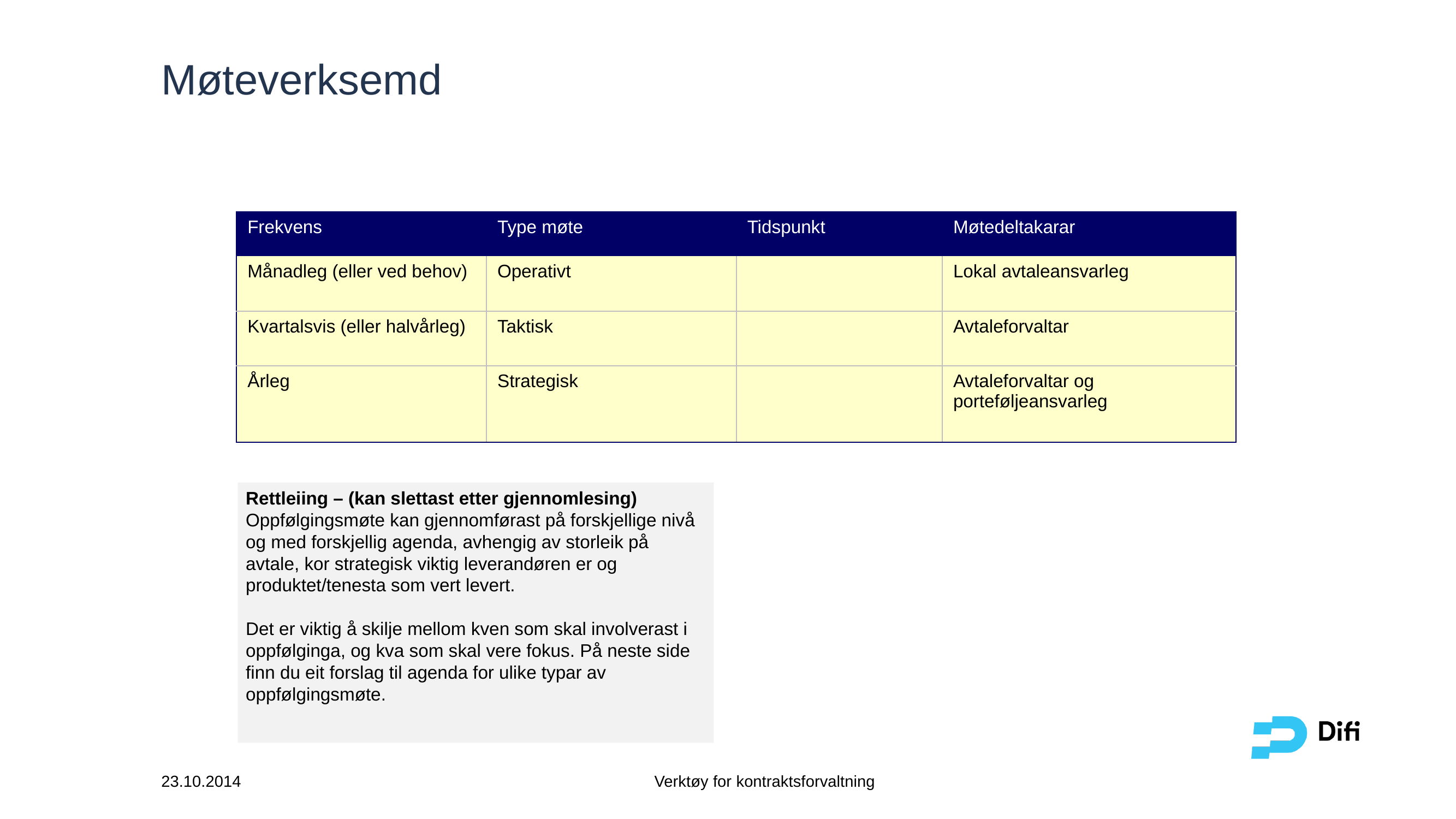

# Møteverksemd
| Frekvens | Type møte | Tidspunkt | Møtedeltakarar |
| --- | --- | --- | --- |
| Månadleg (eller ved behov) | Operativt |  | Lokal avtaleansvarleg |
| Kvartalsvis (eller halvårleg) | Taktisk |  | Avtaleforvaltar |
| Årleg | Strategisk |  | Avtaleforvaltar og porteføljeansvarleg |
Rettleiing – (kan slettast etter gjennomlesing)
Oppfølgingsmøte kan gjennomførast på forskjellige nivå og med forskjellig agenda, avhengig av storleik på avtale, kor strategisk viktig leverandøren er og produktet/tenesta som vert levert.

Det er viktig å skilje mellom kven som skal involverast i oppfølginga, og kva som skal vere fokus. På neste side finn du eit forslag til agenda for ulike typar av oppfølgingsmøte.
23.10.2014
Verktøy for kontraktsforvaltning